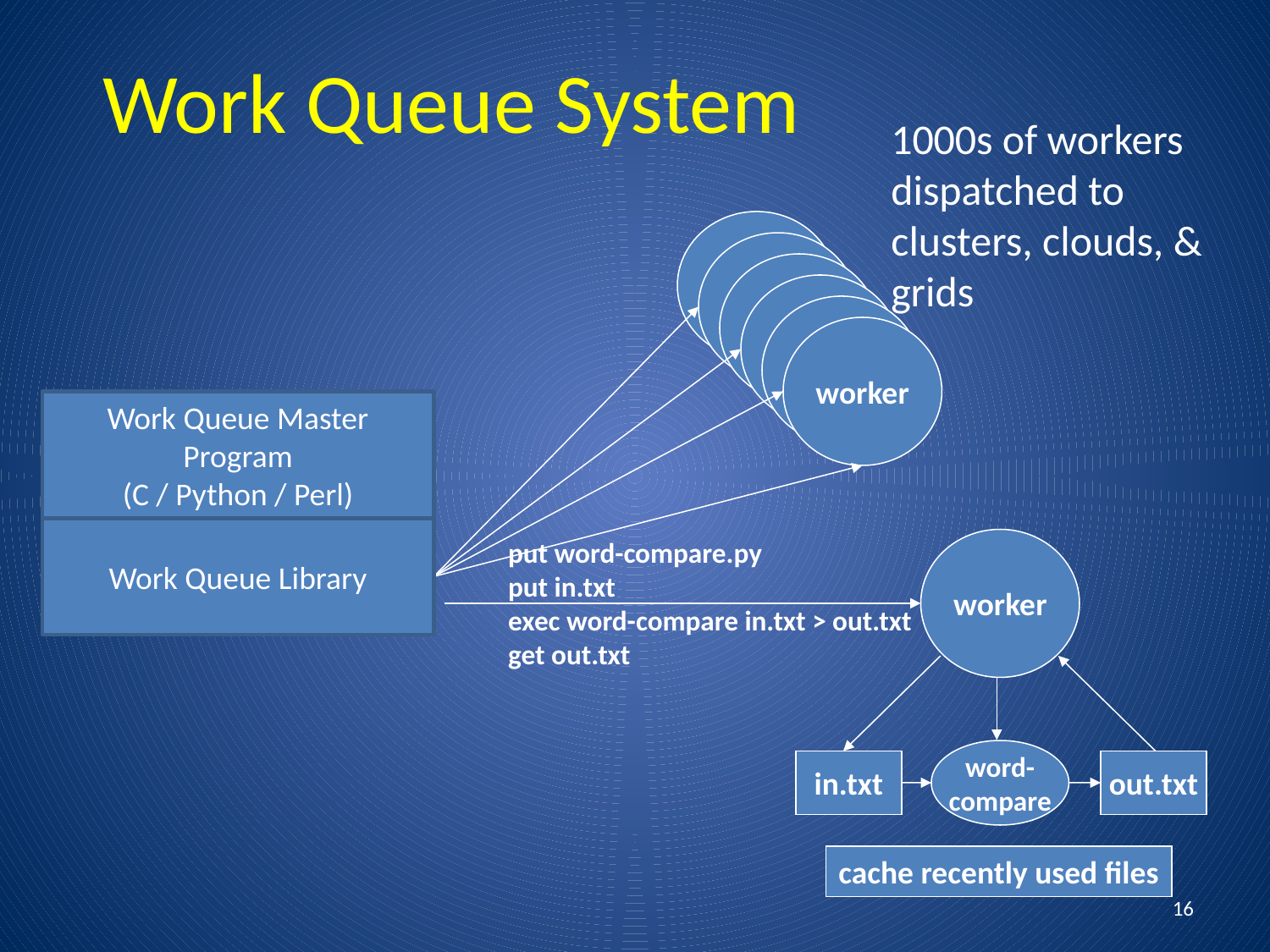

Work Queue System
1000s of workers
dispatched to clusters, clouds, & grids
worker
worker
worker
worker
worker
worker
Work Queue Master Program
(C / Python / Perl)
Work Queue Library
 put word-compare.py
 put in.txt
 exec word-compare in.txt > out.txt
 get out.txt
worker
word-
compare
in.txt
out.txt
cache recently used files
16